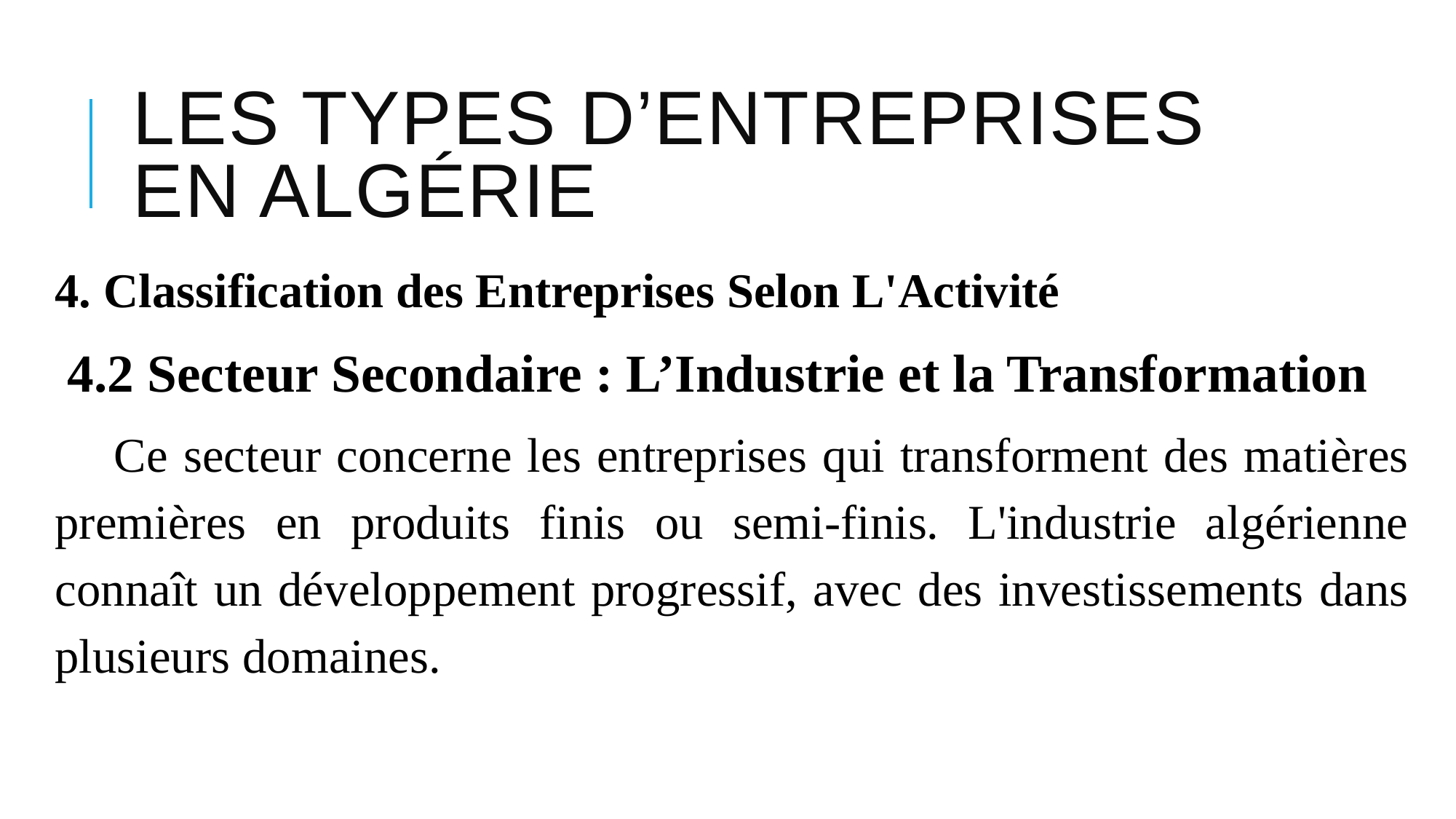

# Les Types d’Entreprises en Algérie
4. Classification des Entreprises Selon L'Activité
 4.2️ Secteur Secondaire : L’Industrie et la Transformation
Ce secteur concerne les entreprises qui transforment des matières premières en produits finis ou semi-finis. L'industrie algérienne connaît un développement progressif, avec des investissements dans plusieurs domaines.